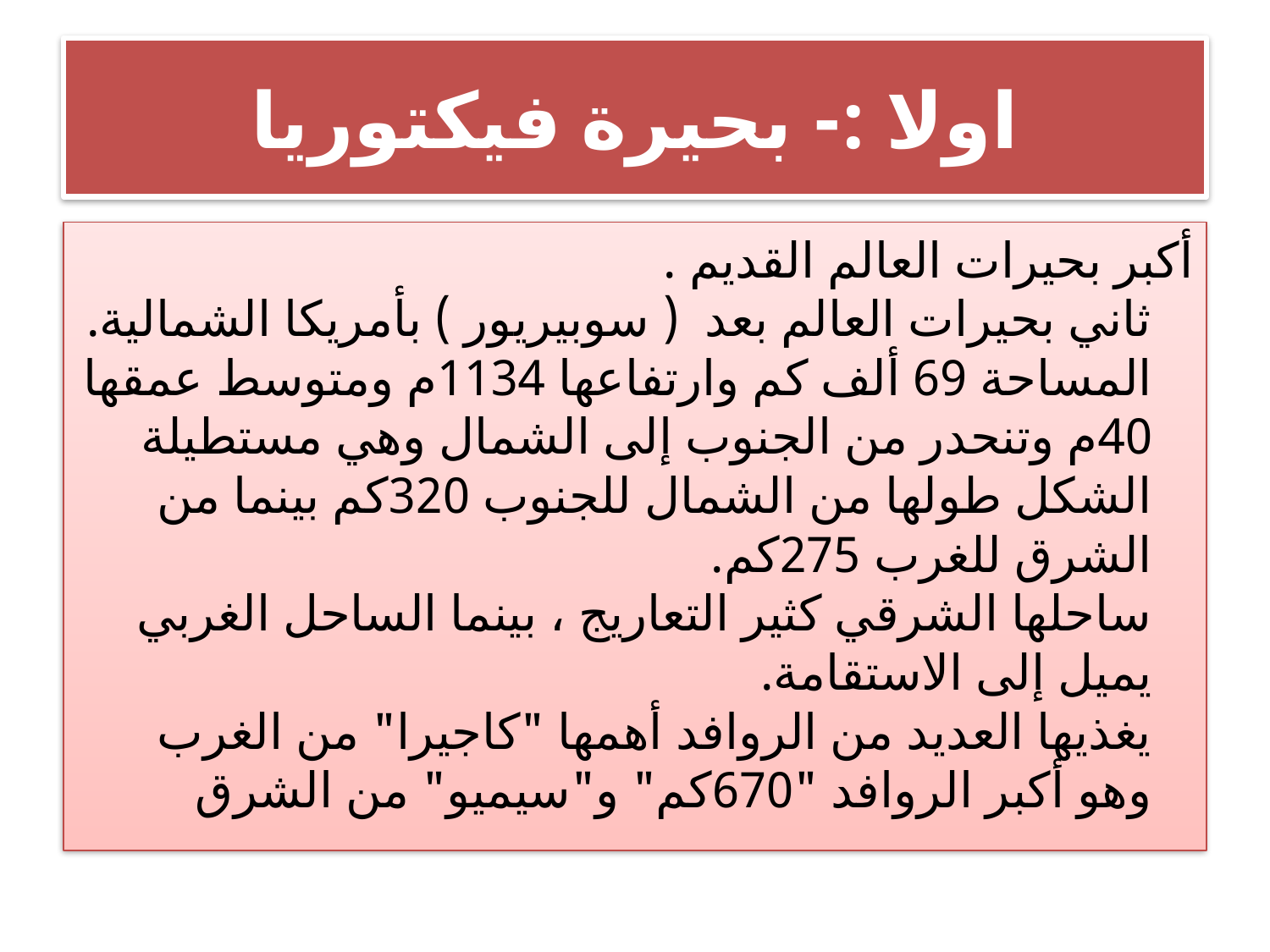

# اولا :- بحيرة فيكتوريا
أكبر بحيرات العالم القديم .
ثاني بحيرات العالم بعد  ( سوبيريور ) بأمريكا الشمالية.
المساحة 69 ألف كم وارتفاعها 1134م ومتوسط عمقها 40م وتنحدر من الجنوب إلى الشمال وهي مستطيلة الشكل طولها من الشمال للجنوب 320كم بينما من الشرق للغرب 275كم.
ساحلها الشرقي كثير التعاريج ، بينما الساحل الغربي يميل إلى الاستقامة.
يغذيها العديد من الروافد أهمها "كاجيرا" من الغرب وهو أكبر الروافد "670كم" و"سيميو" من الشرق